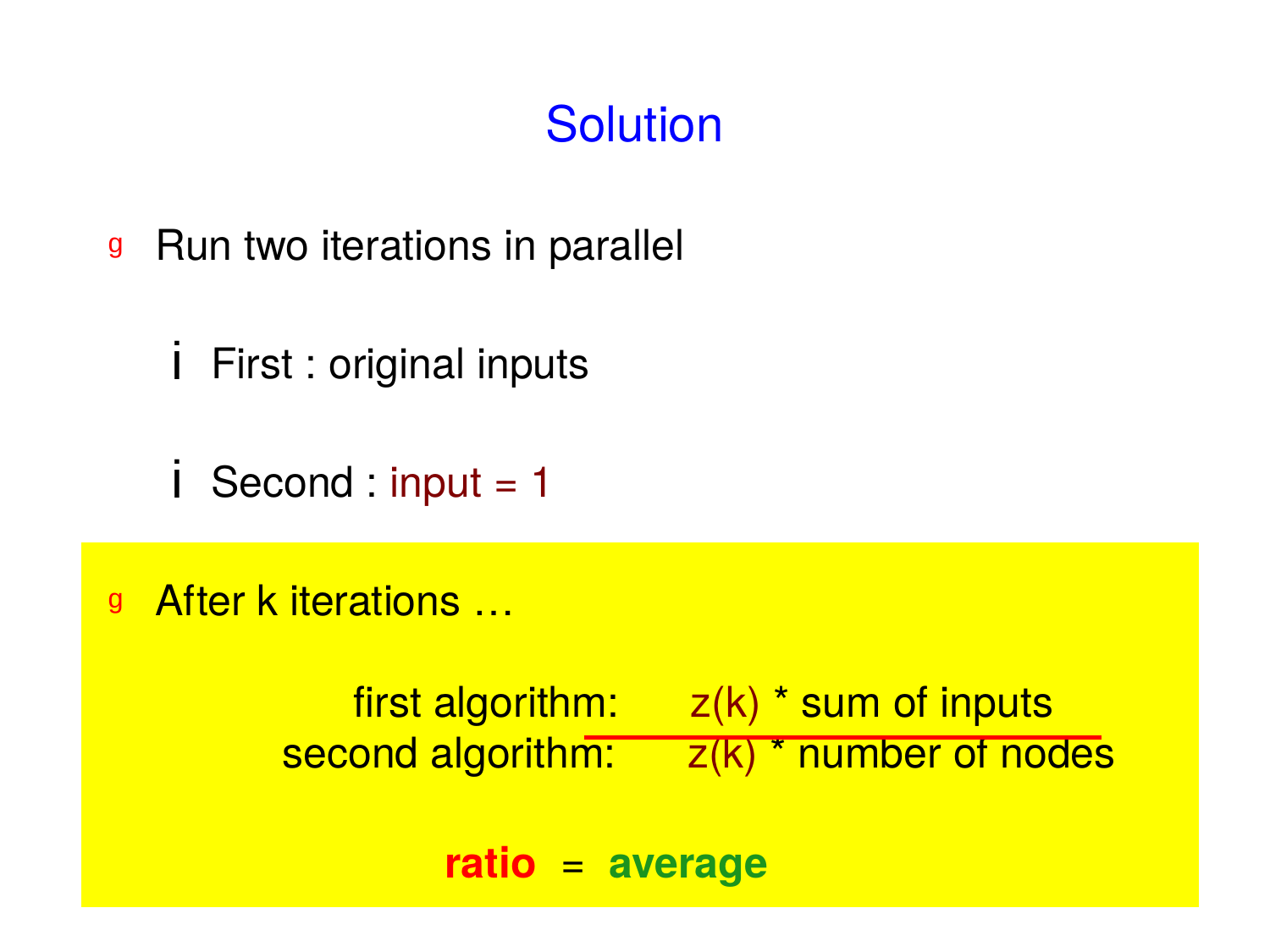

# Solution
Run two iterations in parallel

First : original inputs

Second : input = 1

After k iterations …
	      first algorithm:      z(k) * sum of inputs
	second algorithm:      z(k) * number of nodes
		       ratio  =  average